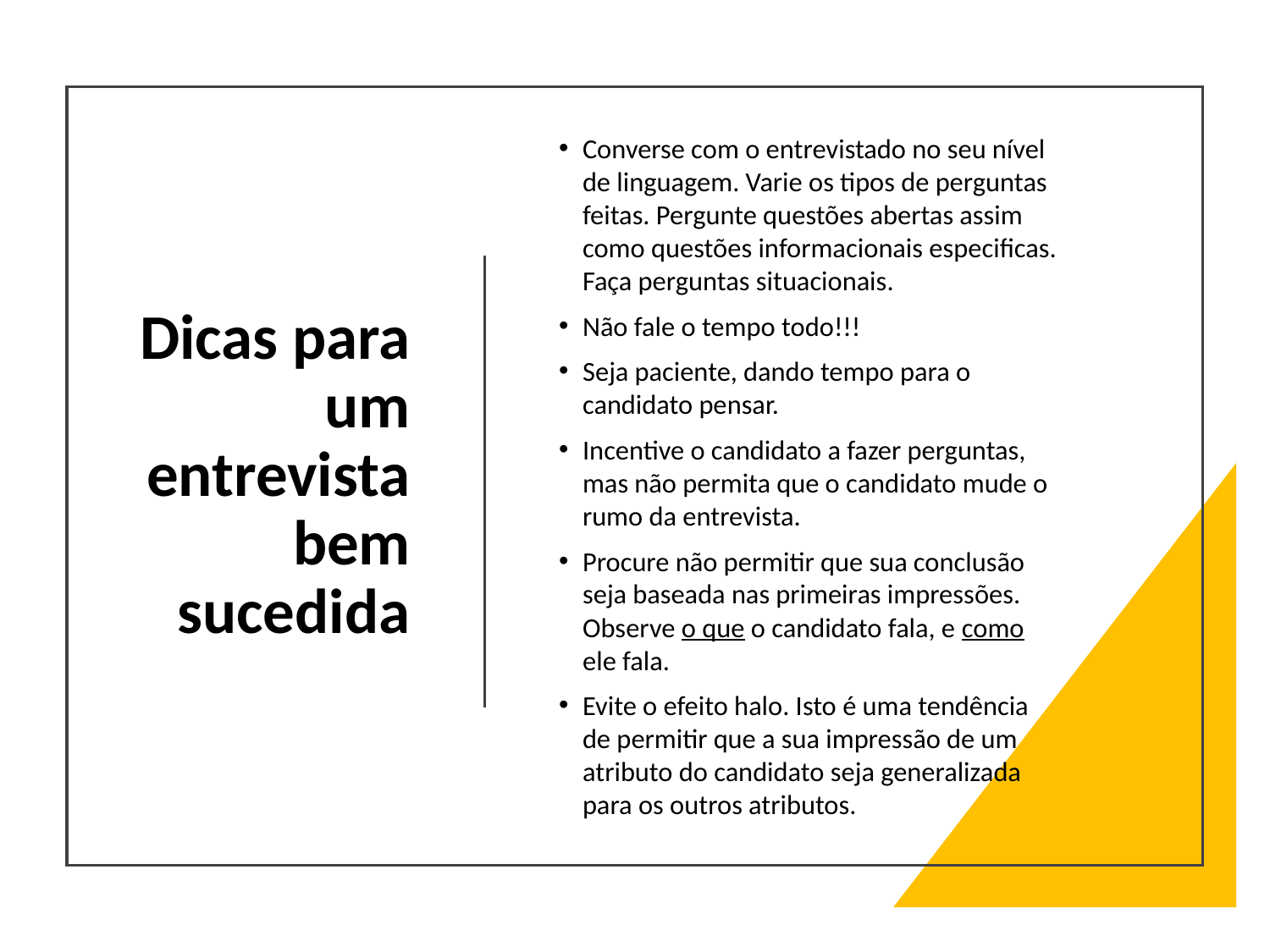

Converse com o entrevistado no seu nível de linguagem. Varie os tipos de perguntas feitas. Pergunte questões abertas assim como questões informacionais especificas. Faça perguntas situacionais.
Não fale o tempo todo!!!
Seja paciente, dando tempo para o candidato pensar.
Incentive o candidato a fazer perguntas, mas não permita que o candidato mude o rumo da entrevista.
Procure não permitir que sua conclusão seja baseada nas primeiras impressões. Observe o que o candidato fala, e como ele fala.
Evite o efeito halo. Isto é uma tendência de permitir que a sua impressão de um atributo do candidato seja generalizada para os outros atributos.
# Dicas para um entrevista bem sucedida